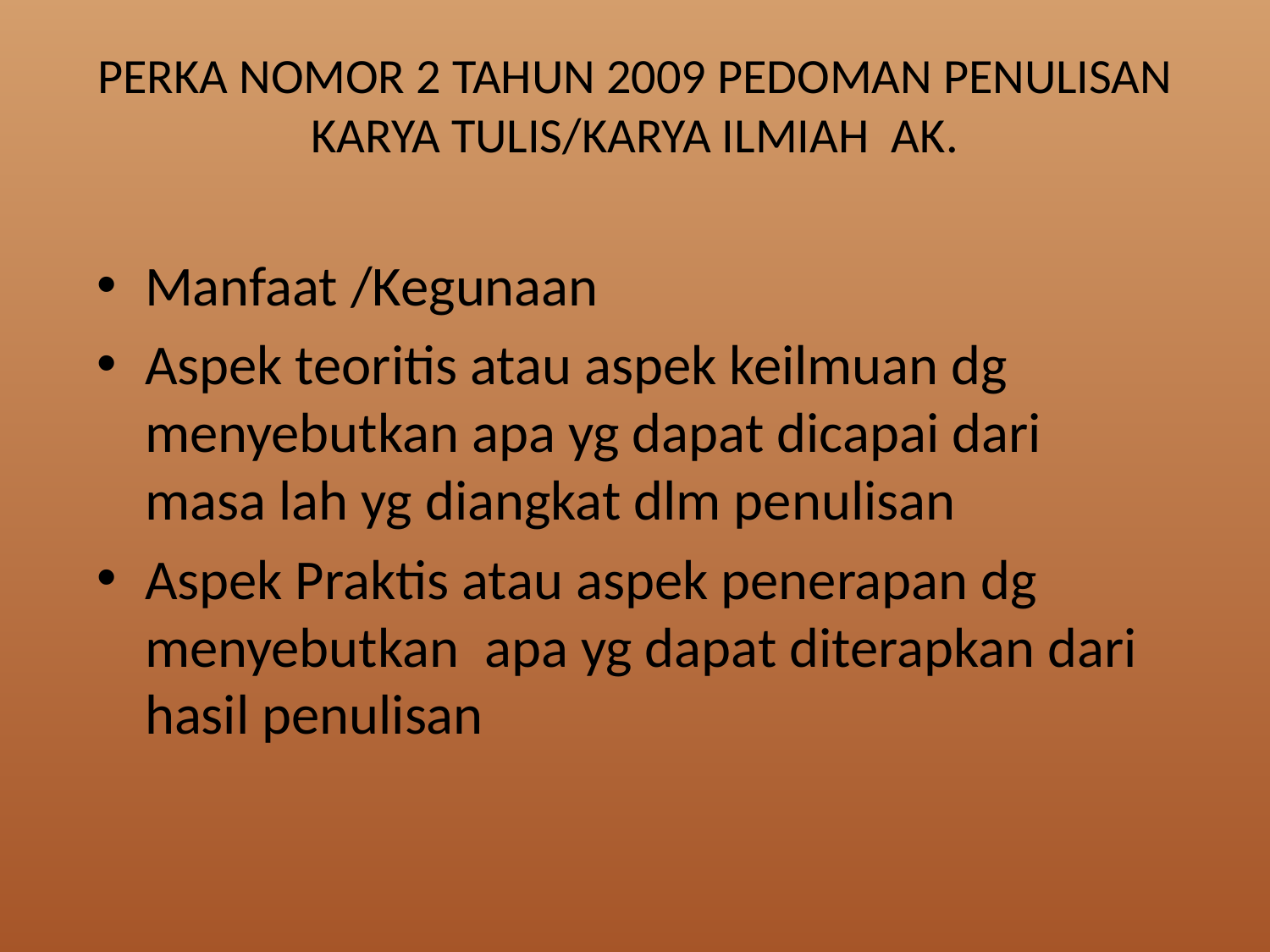

PERKA NOMOR 2 TAHUN 2009 PEDOMAN PENULISAN KARYA TULIS/KARYA ILMIAH  AK.
Manfaat /Kegunaan
Aspek teoritis atau aspek keilmuan dg menyebutkan apa yg dapat dicapai dari masa lah yg diangkat dlm penulisan
Aspek Praktis atau aspek penerapan dg menyebutkan  apa yg dapat diterapkan dari hasil penulisan